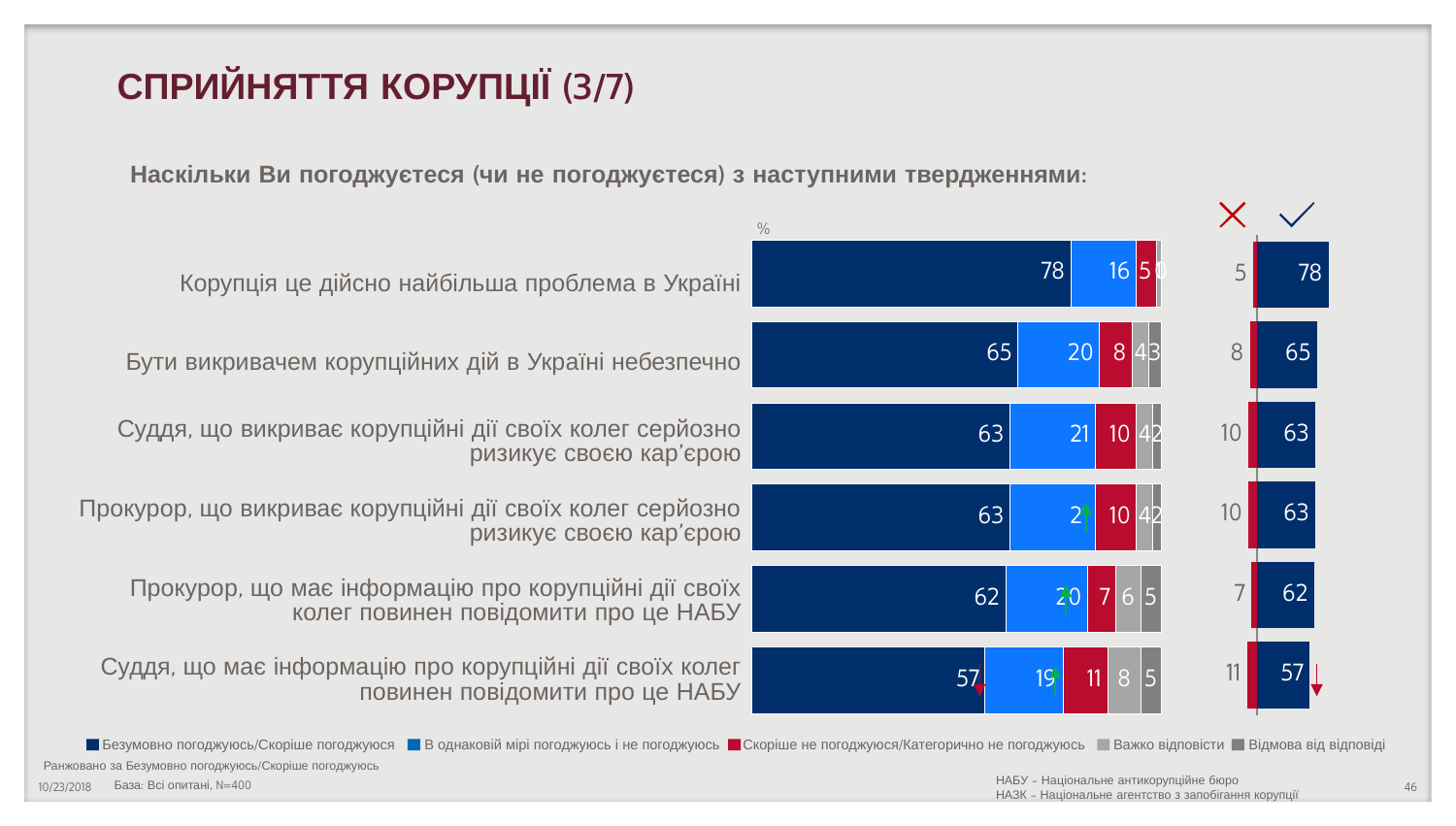

СПРИЙНЯТТЯ КОРУПЦІЇ (3/7)
Наскільки Ви погоджуєтеся (чи не погоджуєтеся) з наступними твердженнями:

### Chart

| Category | Безумовно погоджуюсь/Скоріше | В однаковій мірі погоджуюсь і не погоджуюсь | Скоріше не погоджуюся/Категорично ні | ВВ | НВ |
|---|---|---|---|---|---|
| Корупція це дійсно найбільша проблема в Україні | 78.0 | 16.0 | 5.0 | 1.0 | 0.0 |
| Бути викривачем корупційних дій в Україні небезпечно для будь-кого, оскільки немає ефективної системи захисту свідків та викривачів | 65.0 | 20.0 | 8.0 | 4.0 | 3.0 |
| Суддя, що викриває корупційні дії своїх колег серйозно ризикує своєю кар’єрою | 63.0 | 21.0 | 10.0 | 4.0 | 2.0 |
| Прокурор, що викриває корупційні дії своїх колег серйозно ризикує своєю кар’єрою | 63.0 | 21.0 | 10.0 | 4.0 | 2.0 |
| Прокурор, що має інформацію про корупційні дії своїх колег повинен невідкладно повідомити про це Національне антикорупційне бюро (НАБУ) | 62.0 | 20.0 | 7.0 | 6.0 | 5.0 |
| Суддя, що має інформацію про корупційні дії своїх колег повинен невідкладно повідомити про це Національне антикорупційне бюро (НАБУ) | 57.0 | 19.0 | 11.0 | 8.0 | 5.0 |

%

### Chart

| Category | T2B (4-5) | B2B (1-2) |
|---|---|---|
| Корупція це дійсно найбільша проблема в Україні | 78.0 | -5.0 |
| Бути викривачем корупційних дій в Україні небезпечно для будь-кого, оскільки немає ефективної системи захисту свідків та викривачів | 65.0 | -8.0 |
| Суддя, що викриває корупційні дії своїх колег серйозно ризикує своєю кар’єрою | 63.0 | -10.0 |
| Прокурор, що викриває корупційні дії своїх колег серйозно ризикує своєю кар’єрою | 63.0 | -10.0 |
| Прокурор, що має інформацію про корупційні дії своїх колег повинен невідкладно повідомити про це Національне антикорупційне бюро (НАБУ) | 62.0 | -7.0 |
| Суддя, що має інформацію про корупційні дії своїх колег повинен невідкладно повідомити про це Національне антикорупційне бюро (НАБУ) | 57.0 | -11.0 |
| Корупція це дійсно найбільша проблема в Україні |
| --- |
| Бути викривачем корупційних дій в Україні небезпечно |
| Суддя, що викриває корупційні дії своїх колег серйозно ризикує своєю кар’єрою |
| Прокурор, що викриває корупційні дії своїх колег серйозно ризикує своєю кар’єрою |
| Прокурор, що має інформацію про корупційні дії своїх колег повинен повідомити про це НАБУ |
| Суддя, що має інформацію про корупційні дії своїх колег повинен повідомити про це НАБУ |
Безумовно погоджуюсь/Скоріше погоджуюся
В однаковій мірі погоджуюсь і не погоджуюсь
Скоріше не погоджуюся/Категорично не погоджуюсь
Важко відповісти
 Відмова від відповіді

Ранжовано за Безумовно погоджуюсь/Скоріше погоджуюсь
НАБУ – Національне антикорупційне бюро
НАЗК – Національне агентство з запобігання корупції
База: Всі опитані, N=400
10/23/2018
46